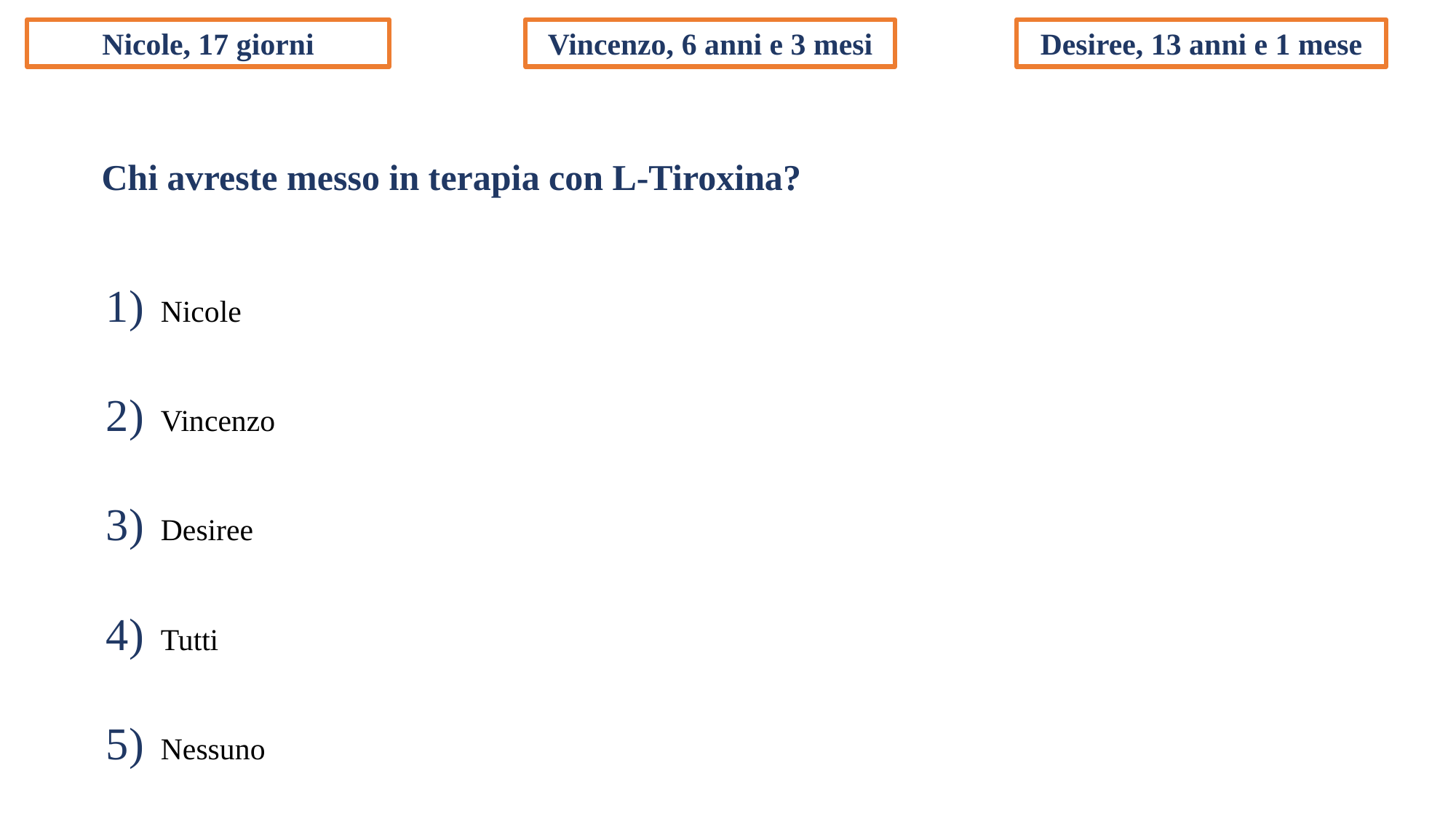

Nicole, 17 giorni
Vincenzo, 6 anni e 3 mesi
Desiree, 13 anni e 1 mese
Chi avreste messo in terapia con L-Tiroxina?
Nicole
Vincenzo
Desiree
Tutti
Nessuno